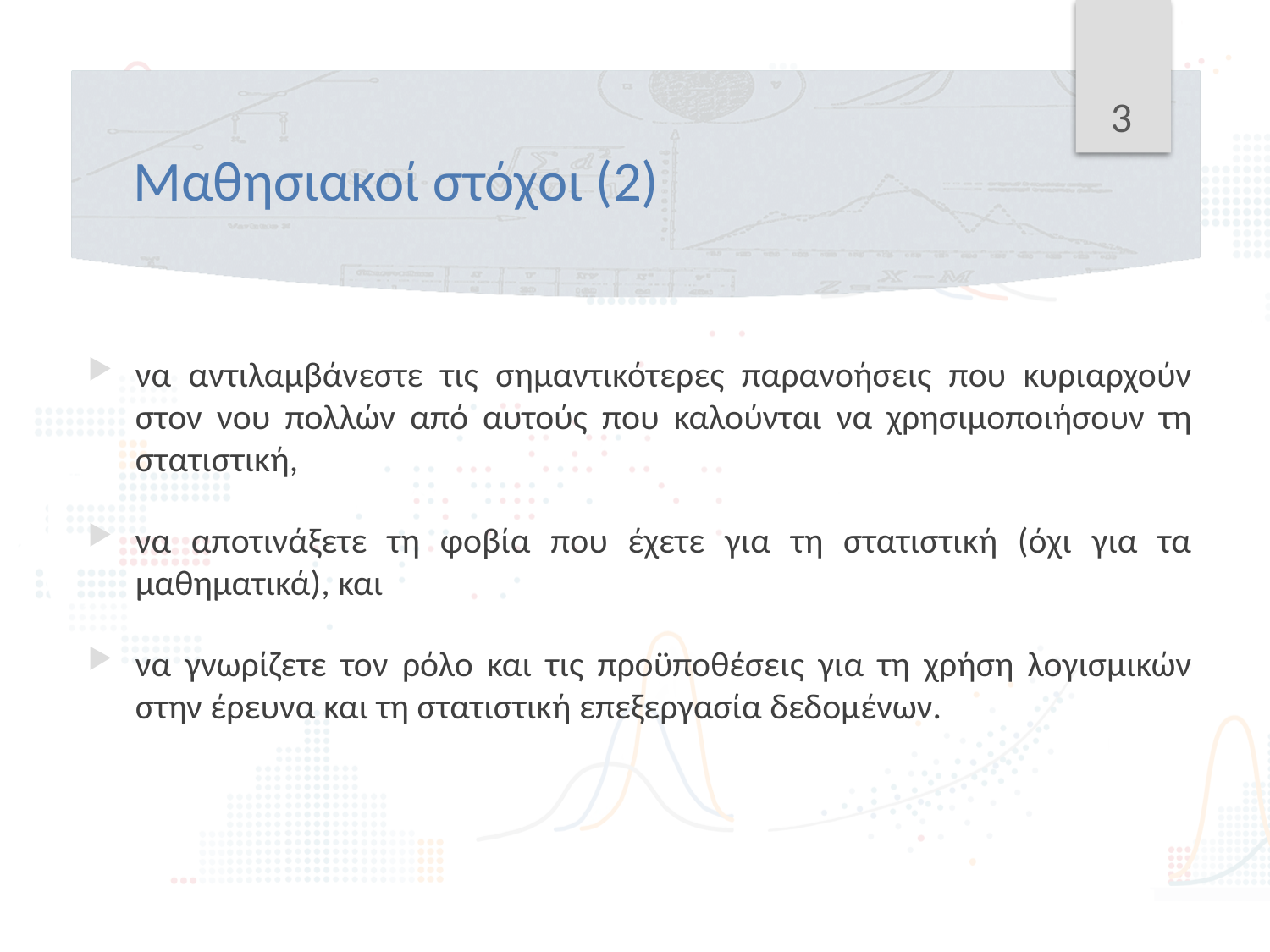

3
# Μαθησιακοί στόχοι (2)
να αντιλαμβάνεστε τις σημαντικότερες παρανοήσεις που κυριαρχούν στον νου πολλών από αυτούς που καλούνται να χρησιμοποιήσουν τη στατιστική,
να αποτινάξετε τη φοβία που έχετε για τη στατιστική (όχι για τα μαθηματικά), και
να γνωρίζετε τον ρόλο και τις προϋποθέσεις για τη χρήση λογισμικών στην έρευνα και τη στατιστική επεξεργασία δεδομένων.